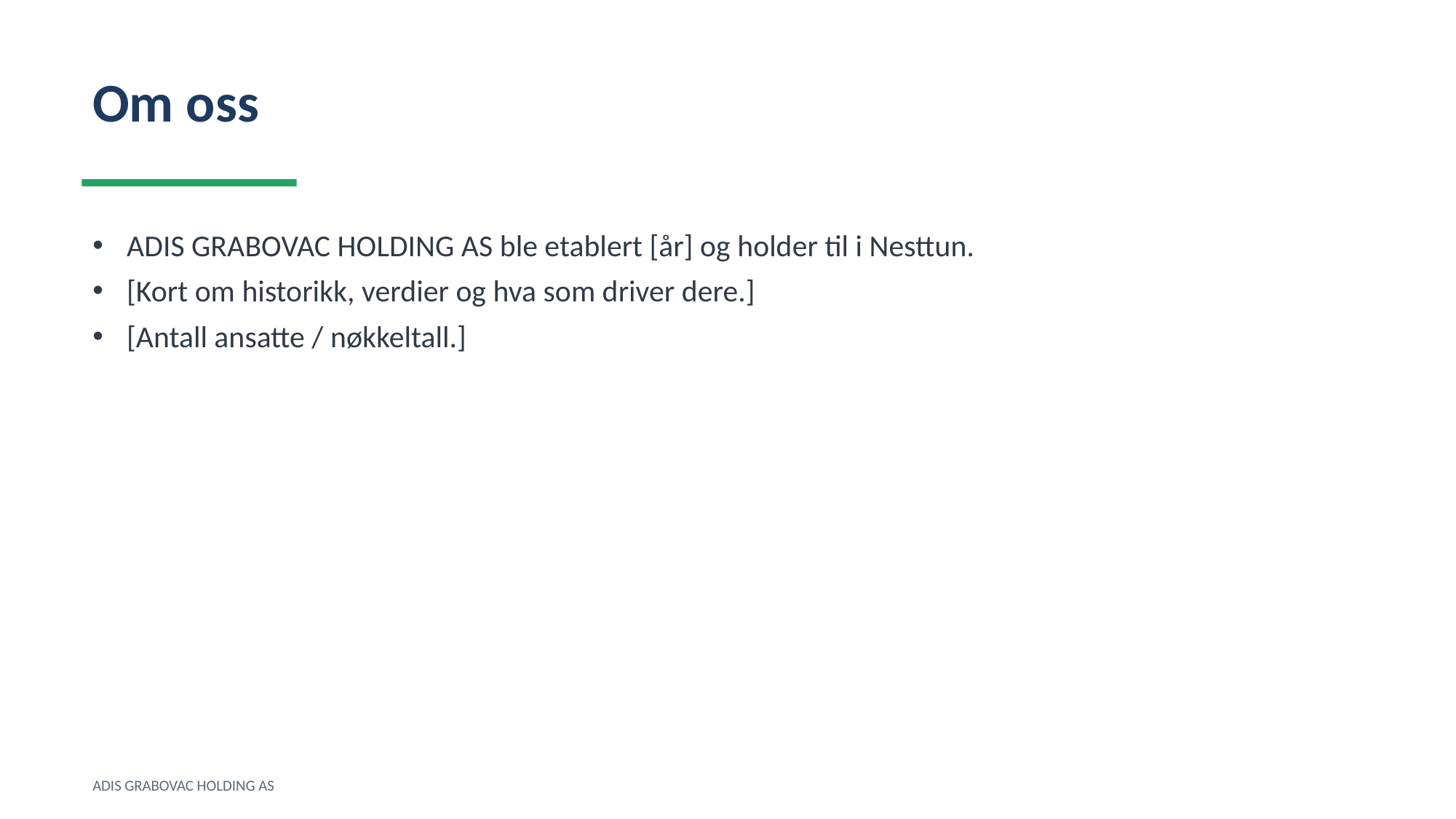

Om oss

ADIS GRABOVAC HOLDING AS ble etablert [år] og holder til i Nesttun.
[Kort om historikk, verdier og hva som driver dere.]
[Antall ansatte / nøkkeltall.]
ADIS GRABOVAC HOLDING AS